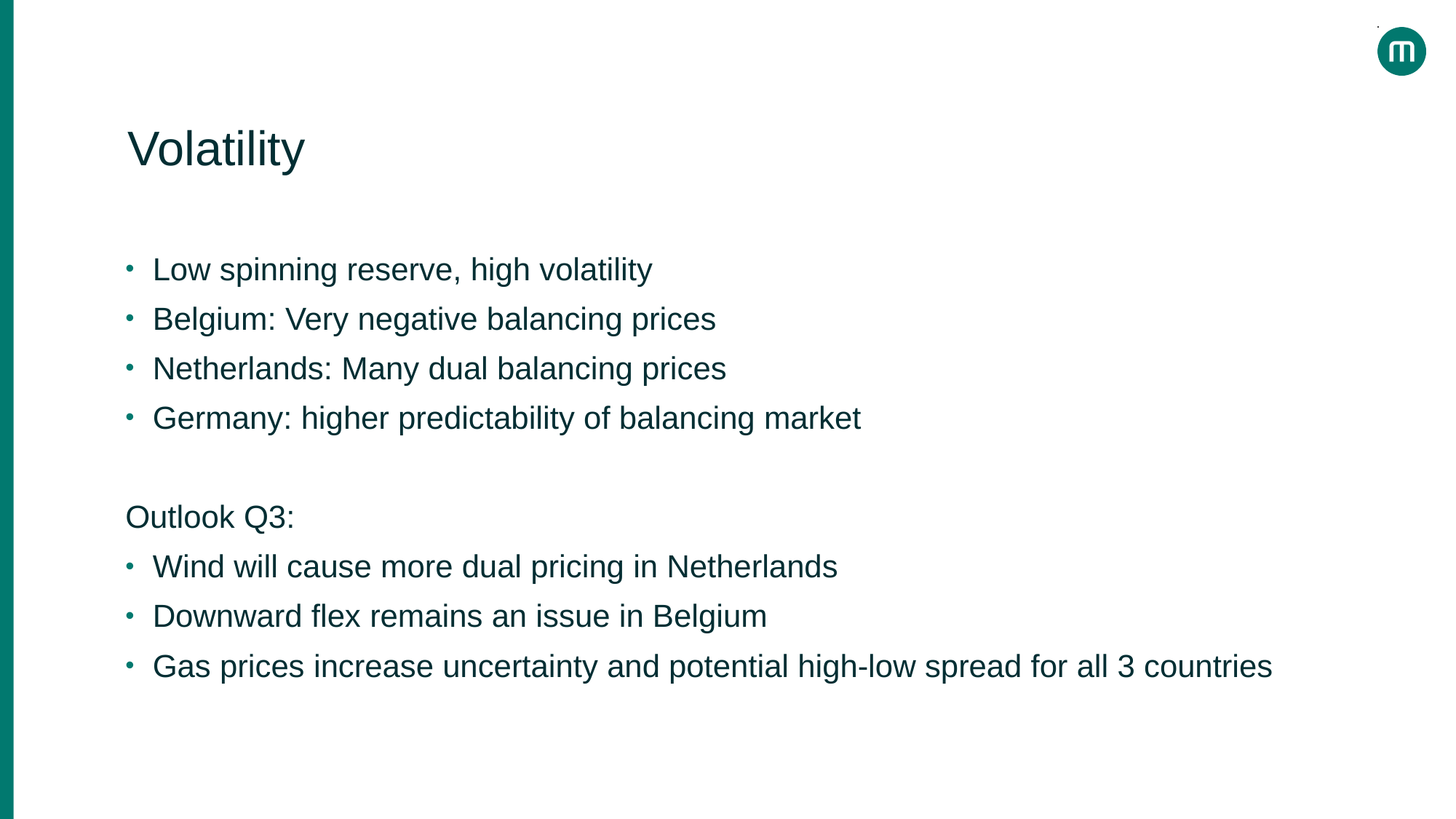

Volatility

Low spinning reserve, high volatility
Belgium: Very negative balancing prices
Netherlands: Many dual balancing prices
Germany: higher predictability of balancing market

Outlook Q3:
Wind will cause more dual pricing in Netherlands
Downward flex remains an issue in Belgium
Gas prices increase uncertainty and potential high-low spread for all 3 countries